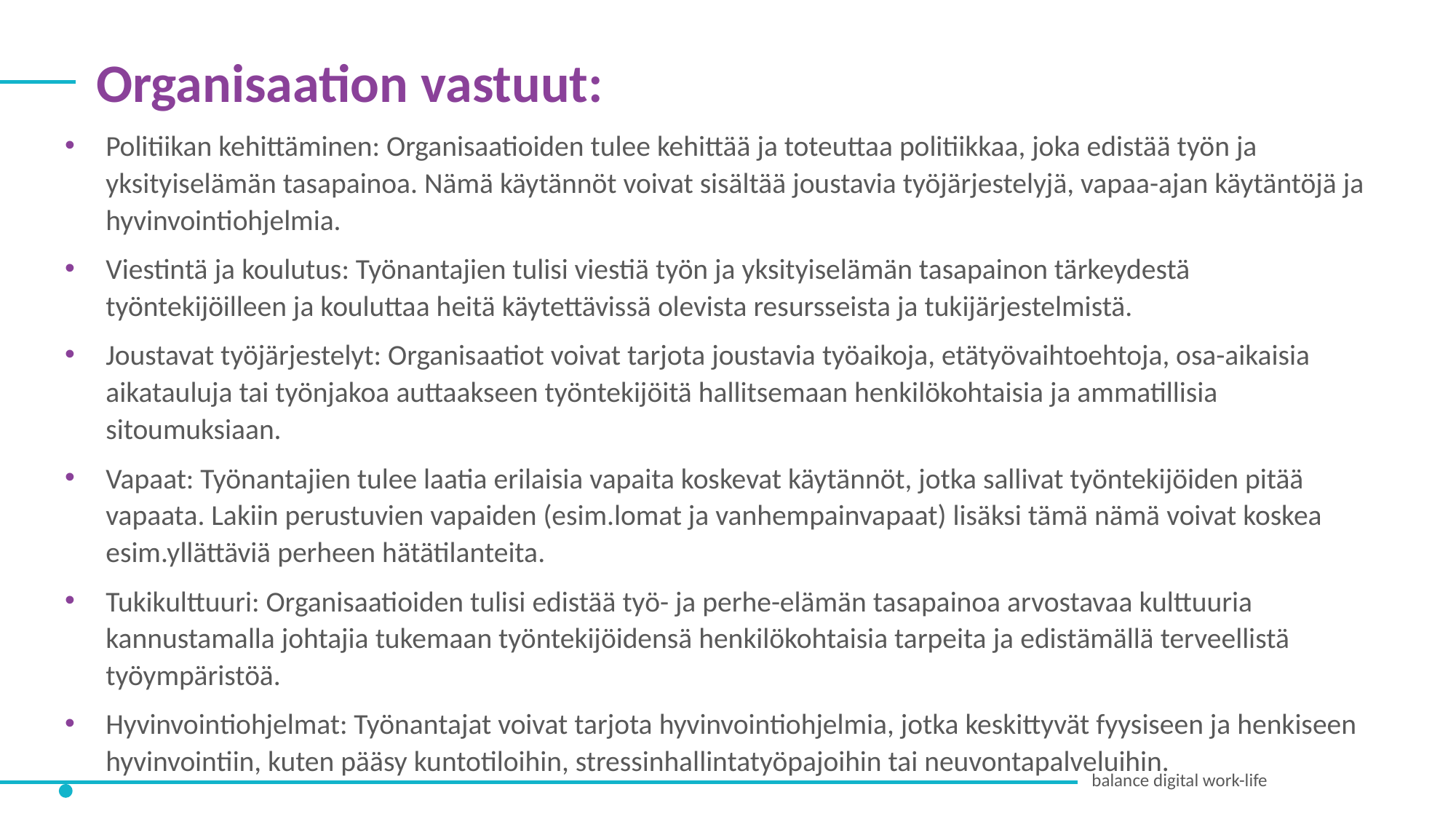

Organisaation vastuut:

Politiikan kehittäminen: Organisaatioiden tulee kehittää ja toteuttaa politiikkaa, joka edistää työn ja yksityiselämän tasapainoa. Nämä käytännöt voivat sisältää joustavia työjärjestelyjä, vapaa-ajan käytäntöjä ja hyvinvointiohjelmia.
Viestintä ja koulutus: Työnantajien tulisi viestiä työn ja yksityiselämän tasapainon tärkeydestä työntekijöilleen ja kouluttaa heitä käytettävissä olevista resursseista ja tukijärjestelmistä.
Joustavat työjärjestelyt: Organisaatiot voivat tarjota joustavia työaikoja, etätyövaihtoehtoja, osa-aikaisia aikatauluja tai työnjakoa auttaakseen työntekijöitä hallitsemaan henkilökohtaisia ja ammatillisia sitoumuksiaan.
Vapaat: Työnantajien tulee laatia erilaisia vapaita koskevat käytännöt, jotka sallivat työntekijöiden pitää vapaata. Lakiin perustuvien vapaiden (esim.lomat ja vanhempainvapaat) lisäksi tämä nämä voivat koskea esim.yllättäviä perheen hätätilanteita.
Tukikulttuuri: Organisaatioiden tulisi edistää työ- ja perhe-elämän tasapainoa arvostavaa kulttuuria kannustamalla johtajia tukemaan työntekijöidensä henkilökohtaisia tarpeita ja edistämällä terveellistä työympäristöä.
Hyvinvointiohjelmat: Työnantajat voivat tarjota hyvinvointiohjelmia, jotka keskittyvät fyysiseen ja henkiseen hyvinvointiin, kuten pääsy kuntotiloihin, stressinhallintatyöpajoihin tai neuvontapalveluihin.